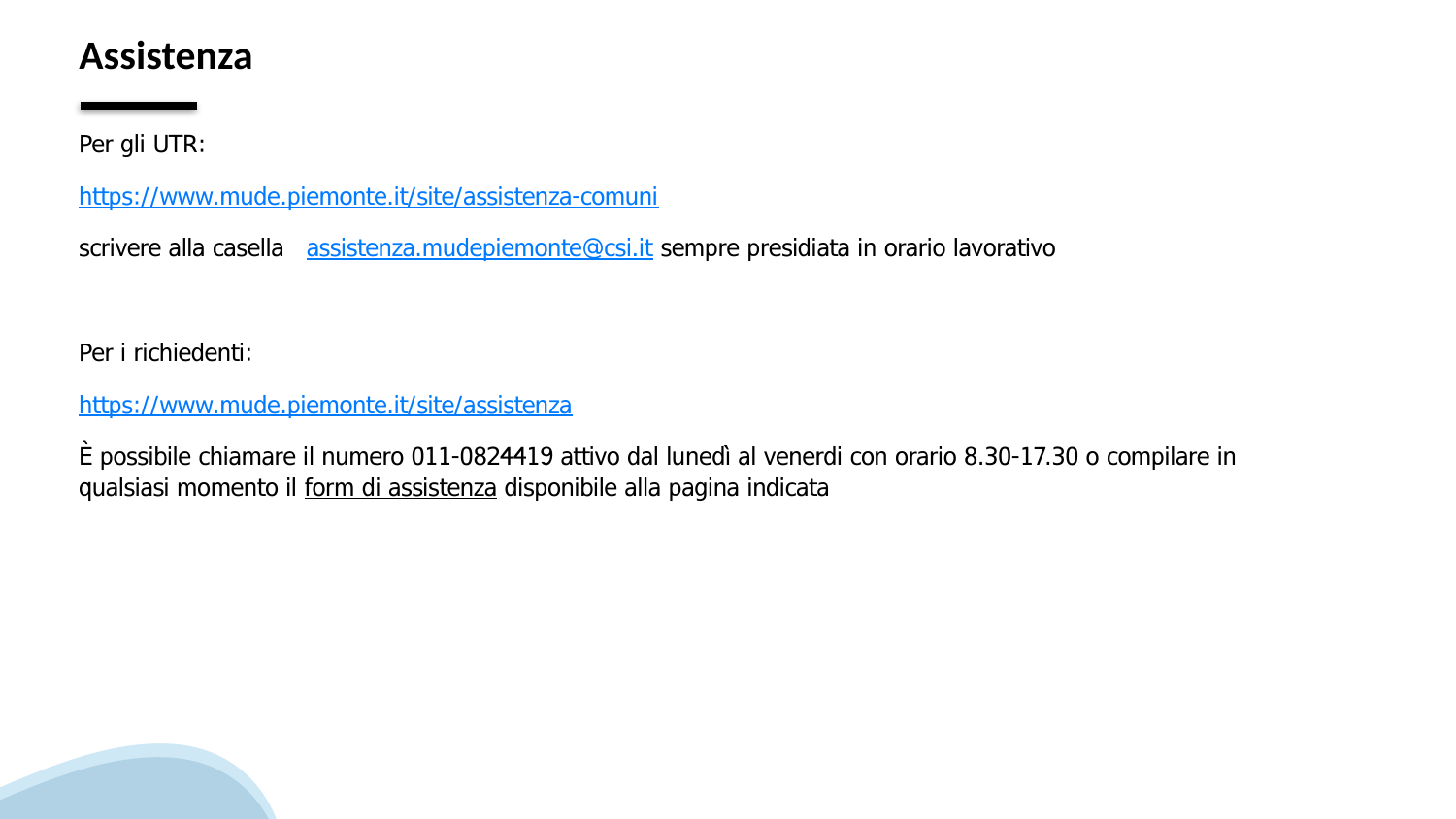

# Assistenza
Per gli UTR:
https://www.mude.piemonte.it/site/assistenza-comuni
scrivere alla casella   assistenza.mudepiemonte@csi.it sempre presidiata in orario lavorativo

Per i richiedenti:
https://www.mude.piemonte.it/site/assistenza
È possibile chiamare il numero 011-0824419 attivo dal lunedì al venerdi con orario 8.30-17.30 o compilare in qualsiasi momento il form di assistenza disponibile alla pagina indicata